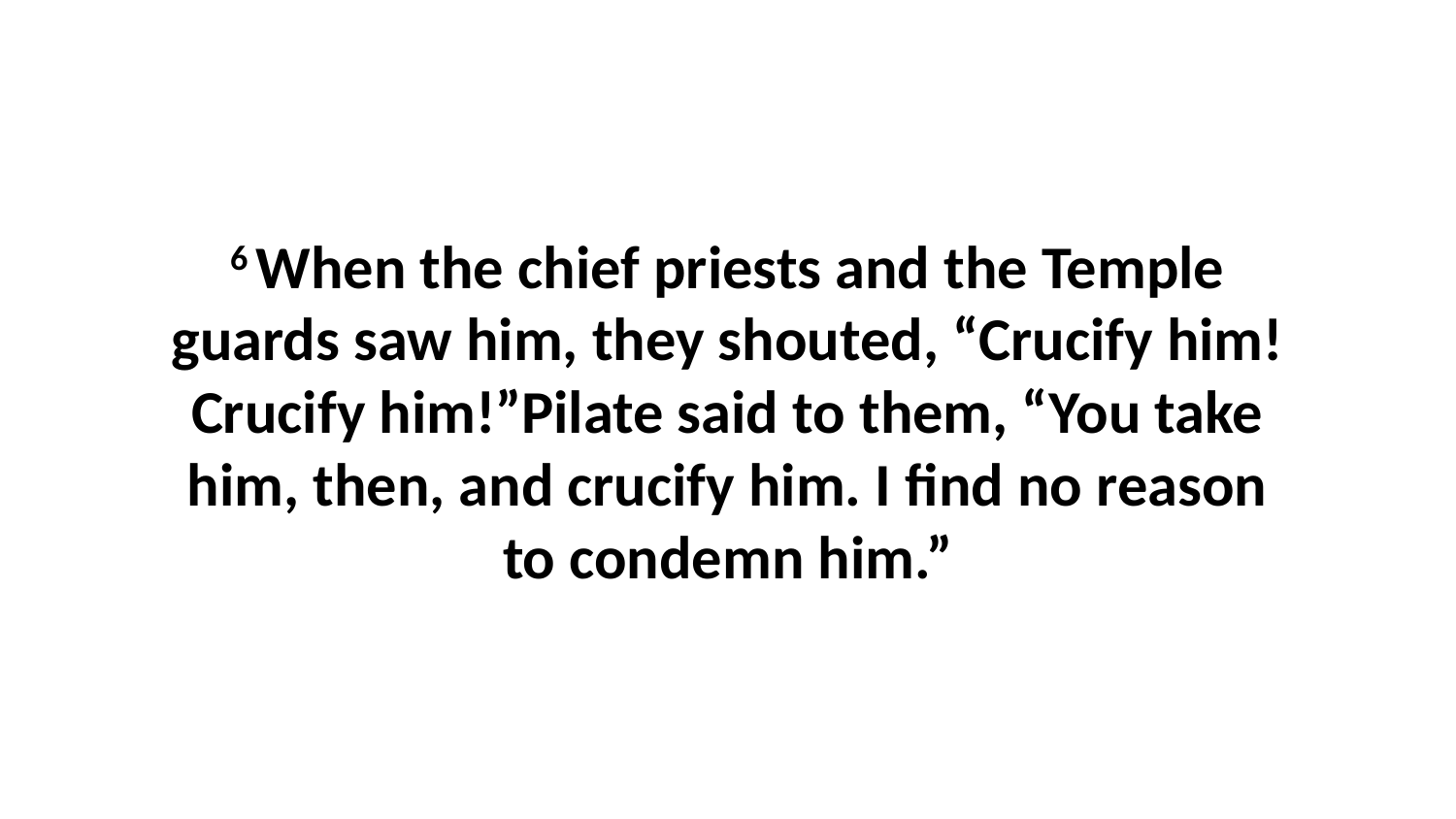

6 When the chief priests and the Temple guards saw him, they shouted, “Crucify him! Crucify him!”Pilate said to them, “You take him, then, and crucify him. I find no reason to condemn him.”